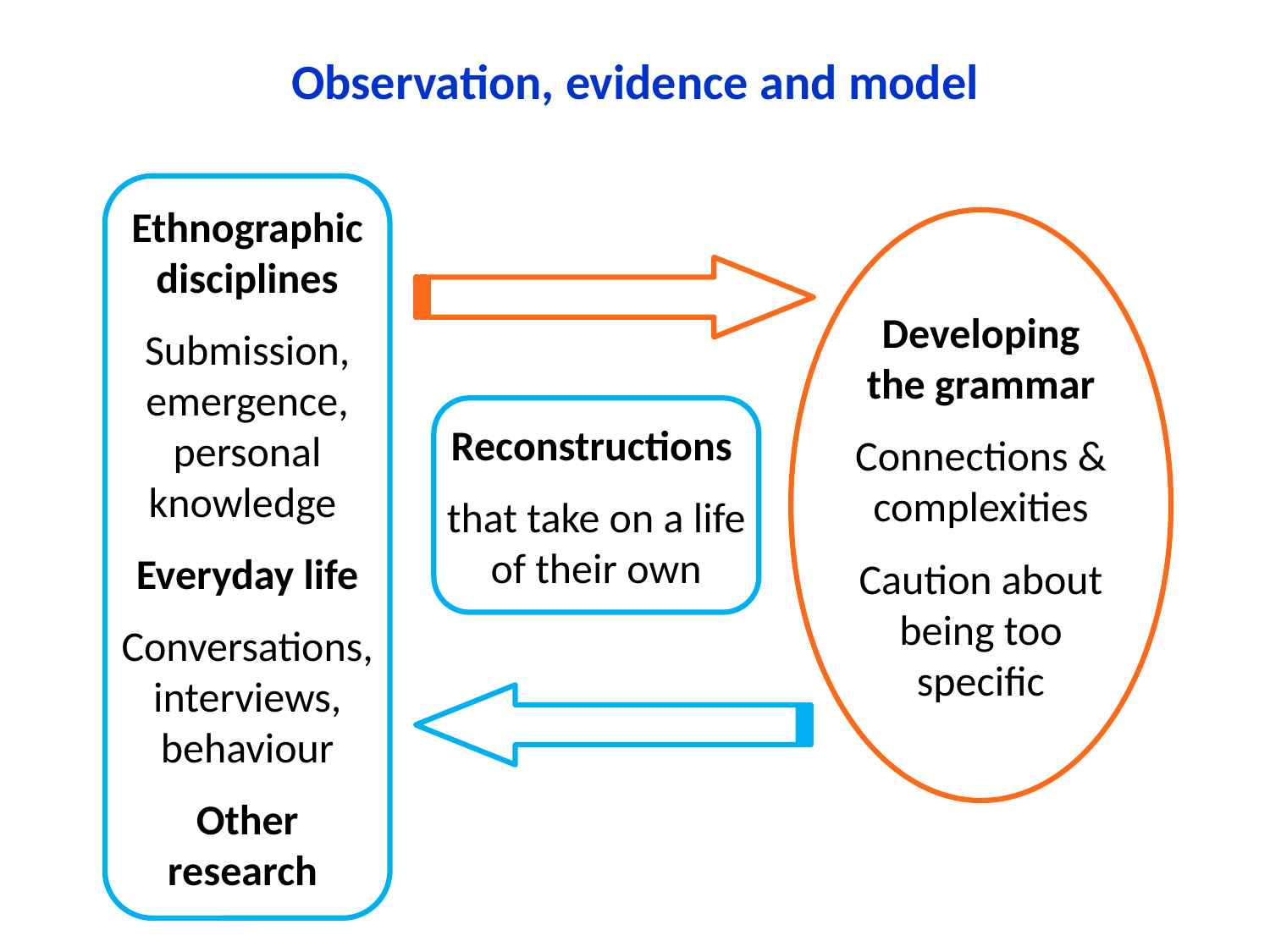

# Observation, evidence and model
Ethnographic disciplines
Submission, emergence, personal knowledge
Everyday life
Conversations, interviews, behaviour
Other research
Developing the grammar
Connections & complexities
Caution about being too specific

Reconstructions
that take on a life of their own